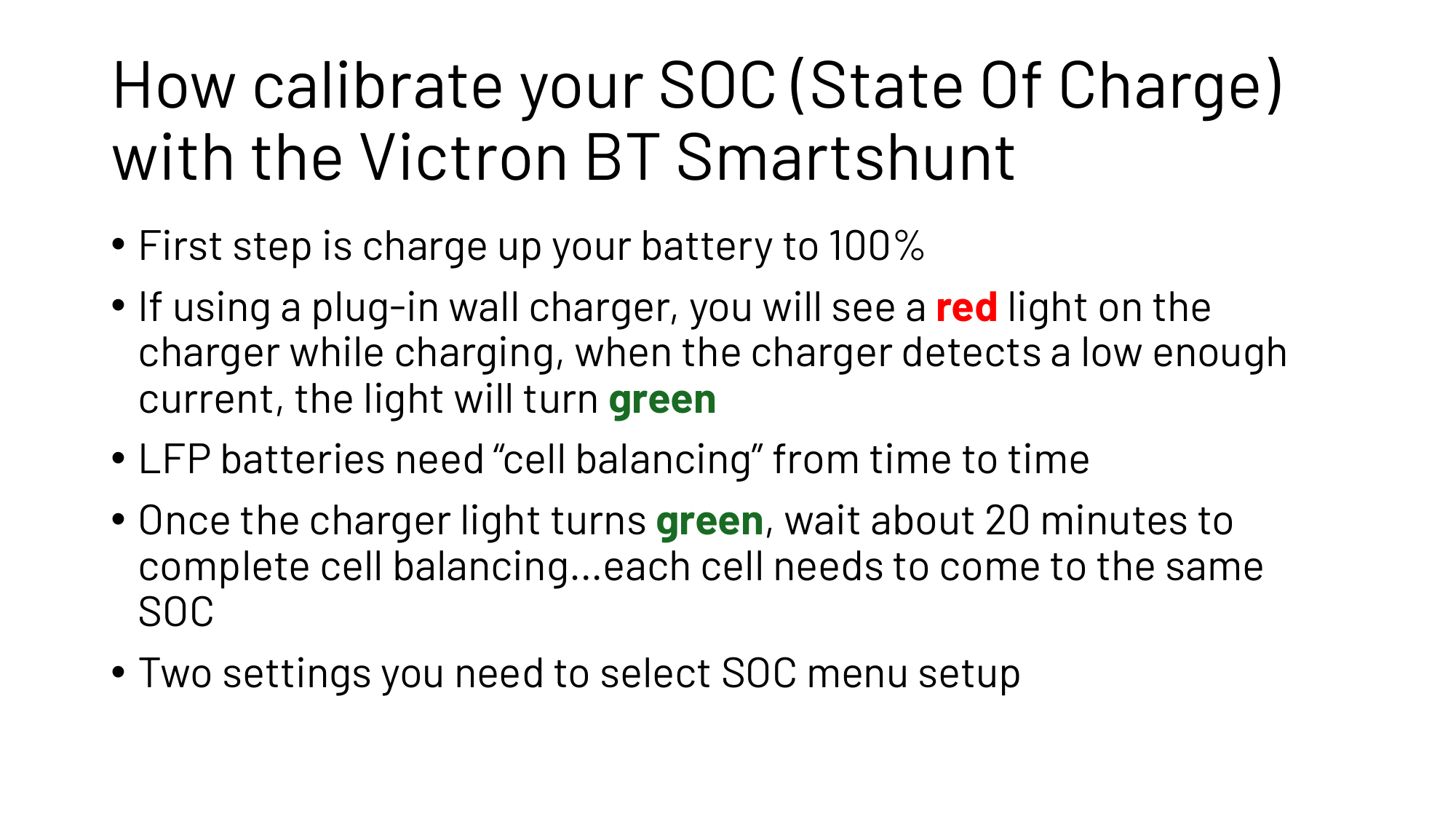

# How calibrate your SOC (State Of Charge)  with the Victron BT Smartshunt
First step is charge up your battery to 100%
If using a plug-in wall charger, you will see a red light on the charger while charging, when the charger detects a low enough current, the light will turn green
LFP batteries need “cell balancing” from time to time
Once the charger light turns green, wait about 20 minutes to complete cell balancing…each cell needs to come to the same SOC
Two settings you need to select SOC menu setup